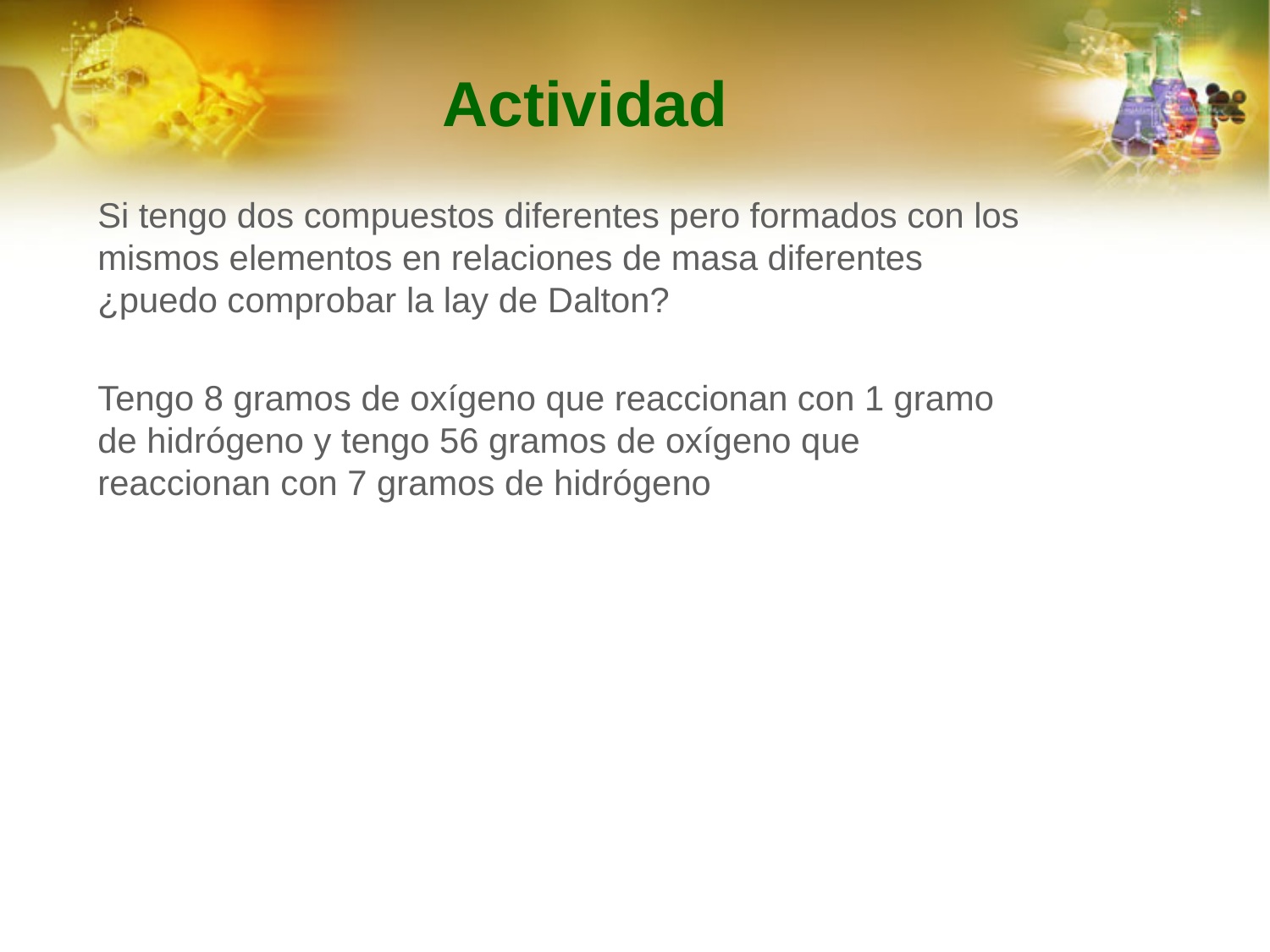

# Actividad
Si tengo dos compuestos diferentes pero formados con los mismos elementos en relaciones de masa diferentes ¿puedo comprobar la lay de Dalton?

Tengo 8 gramos de oxígeno que reaccionan con 1 gramo de hidrógeno y tengo 56 gramos de oxígeno que reaccionan con 7 gramos de hidrógeno